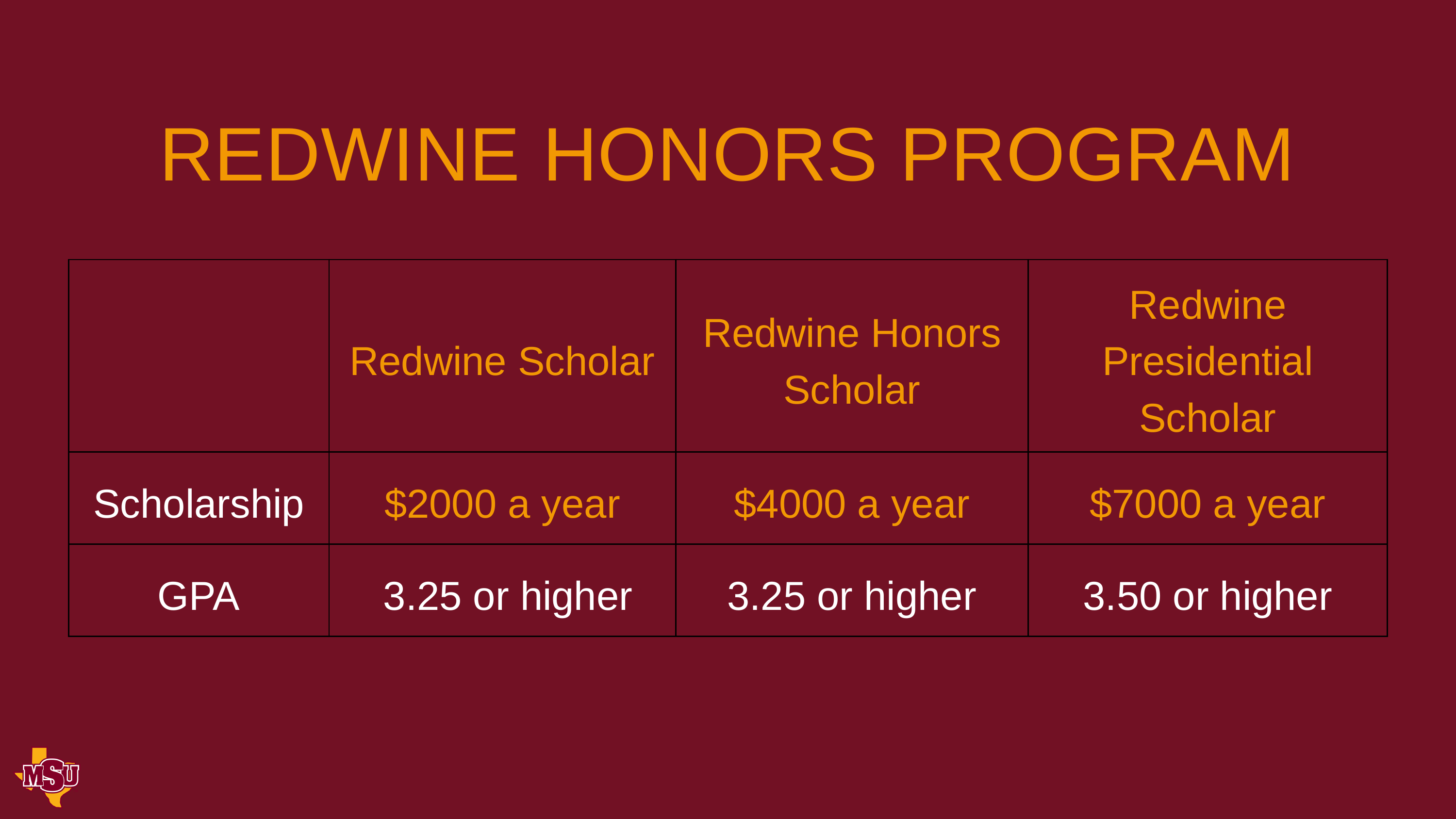

REDWINE HONORS PROGRAM
|  | Redwine Scholar | Redwine Honors Scholar | Redwine Presidential Scholar |
| --- | --- | --- | --- |
| Scholarship | $2000 a year | $4000 a year | $7000 a year |
| GPA | 3.25 or higher | 3.25 or higher | 3.50 or higher |